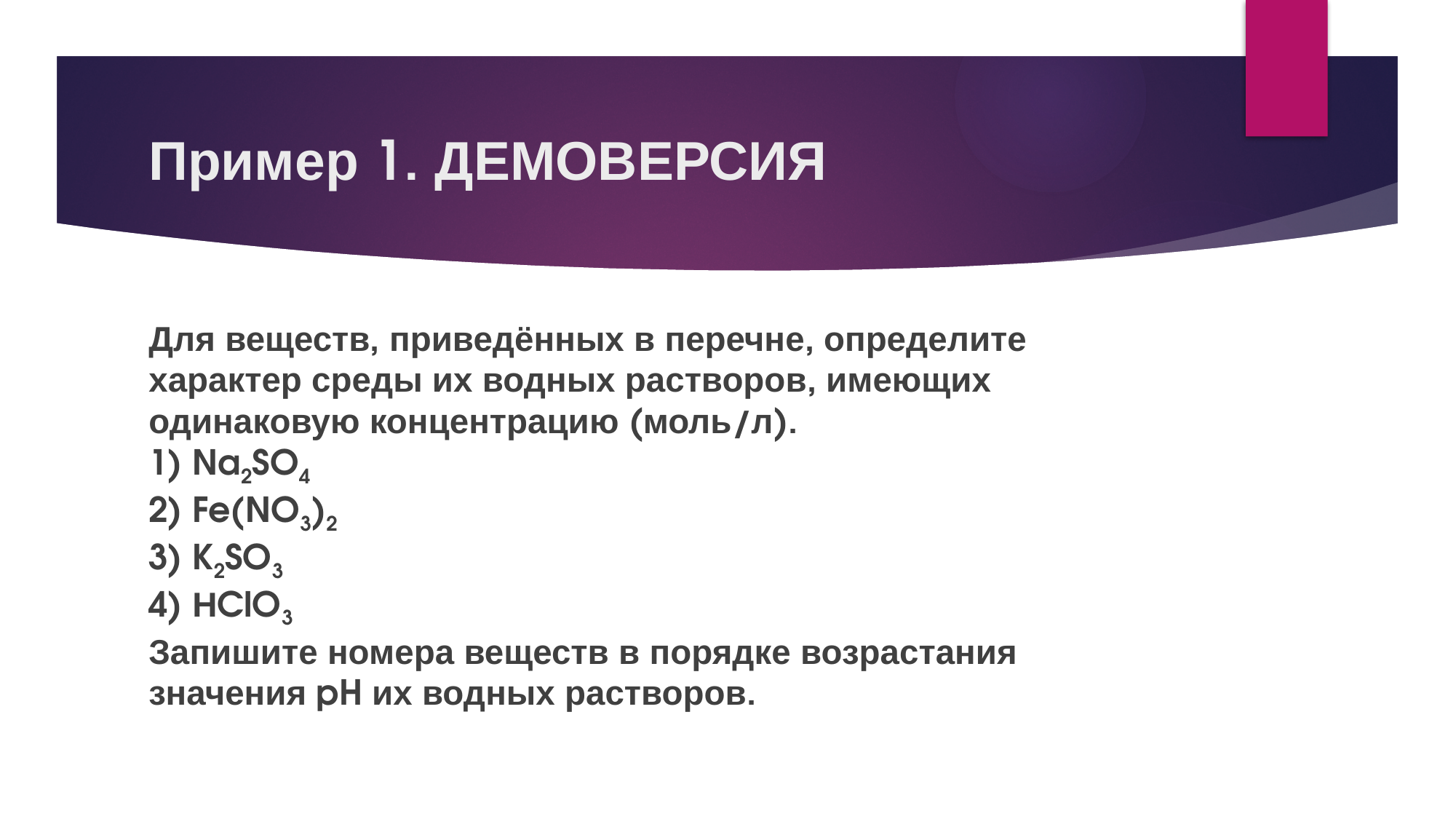

# Пример 1. ДЕМОВЕРСИЯ
Для веществ, приведённых в перечне, определите
характер среды их водных растворов, имеющих
одинаковую концентрацию (моль/л).
1) Na2SO4
2) Fe(NO3)2
3) K2SO3
4) НClO3
Запишите номера веществ в порядке возрастания
значения pH их водных растворов.